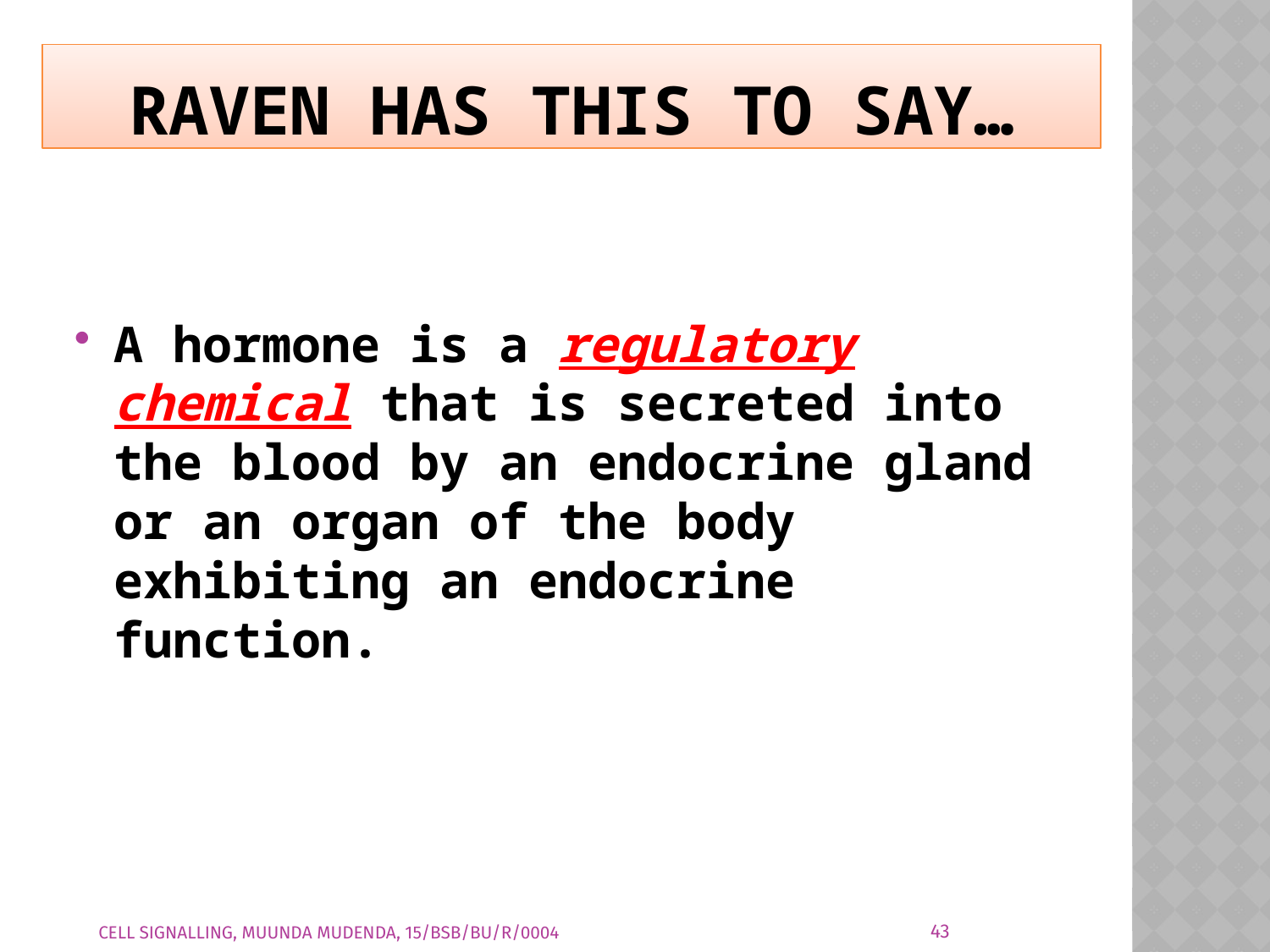

# RAVEN HAS THIS TO SAY…
A hormone is a regulatory chemical that is secreted into the blood by an endocrine gland or an organ of the body exhibiting an endocrine function.

43
CELL SIGNALLING, MUUNDA MUDENDA, 15/BSB/BU/R/0004